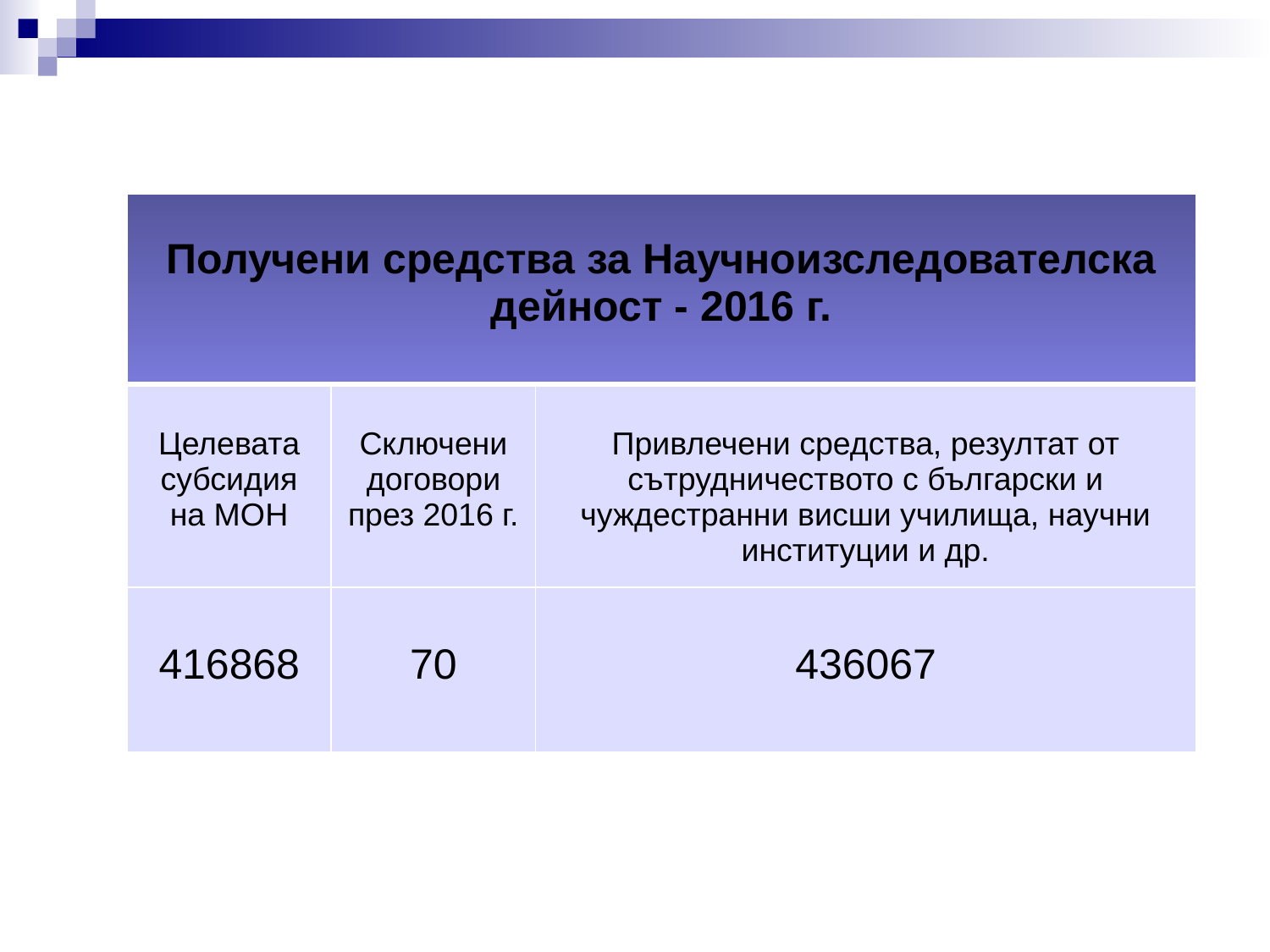

| Получени средства за Научноизследователска дейност - 2016 г. |  |  |
| --- | --- | --- |
| Целевата субсидия на МОН | Сключени договори през 2016 г. | Привлечени средства, резултат от сътрудничеството с български и чуждестранни висши училища, научни институции и др. |
| 416868 | 70 | 436067 |